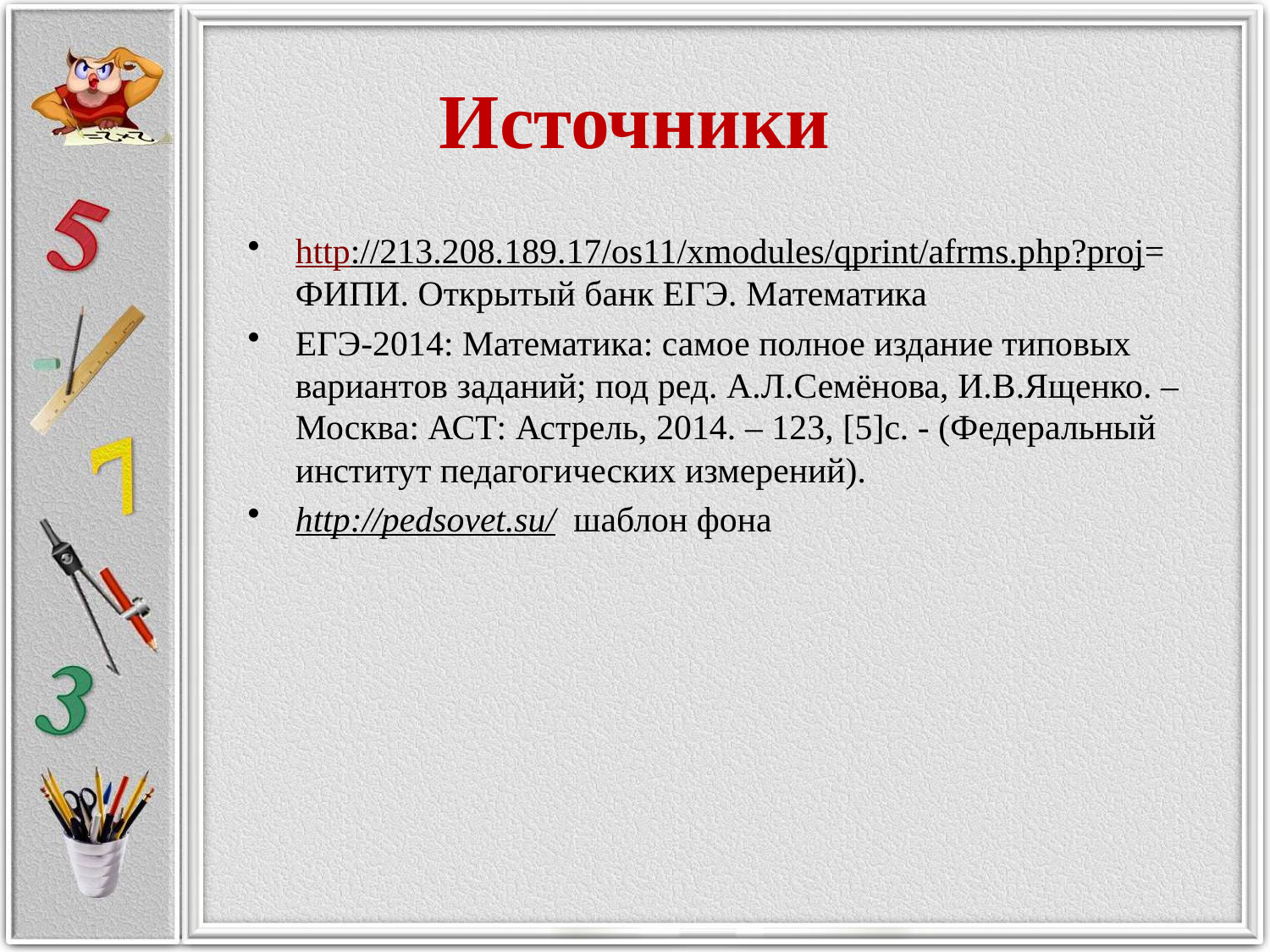

# Источники
http://213.208.189.17/os11/xmodules/qprint/afrms.php?proj= ФИПИ. Открытый банк ЕГЭ. Математика
ЕГЭ-2014: Математика: самое полное издание типовых вариантов заданий; под ред. А.Л.Семёнова, И.В.Ященко. – Москва: АСТ: Астрель, 2014. – 123, [5]с. - (Федеральный институт педагогических измерений).
http://pedsovet.su/  шаблон фона